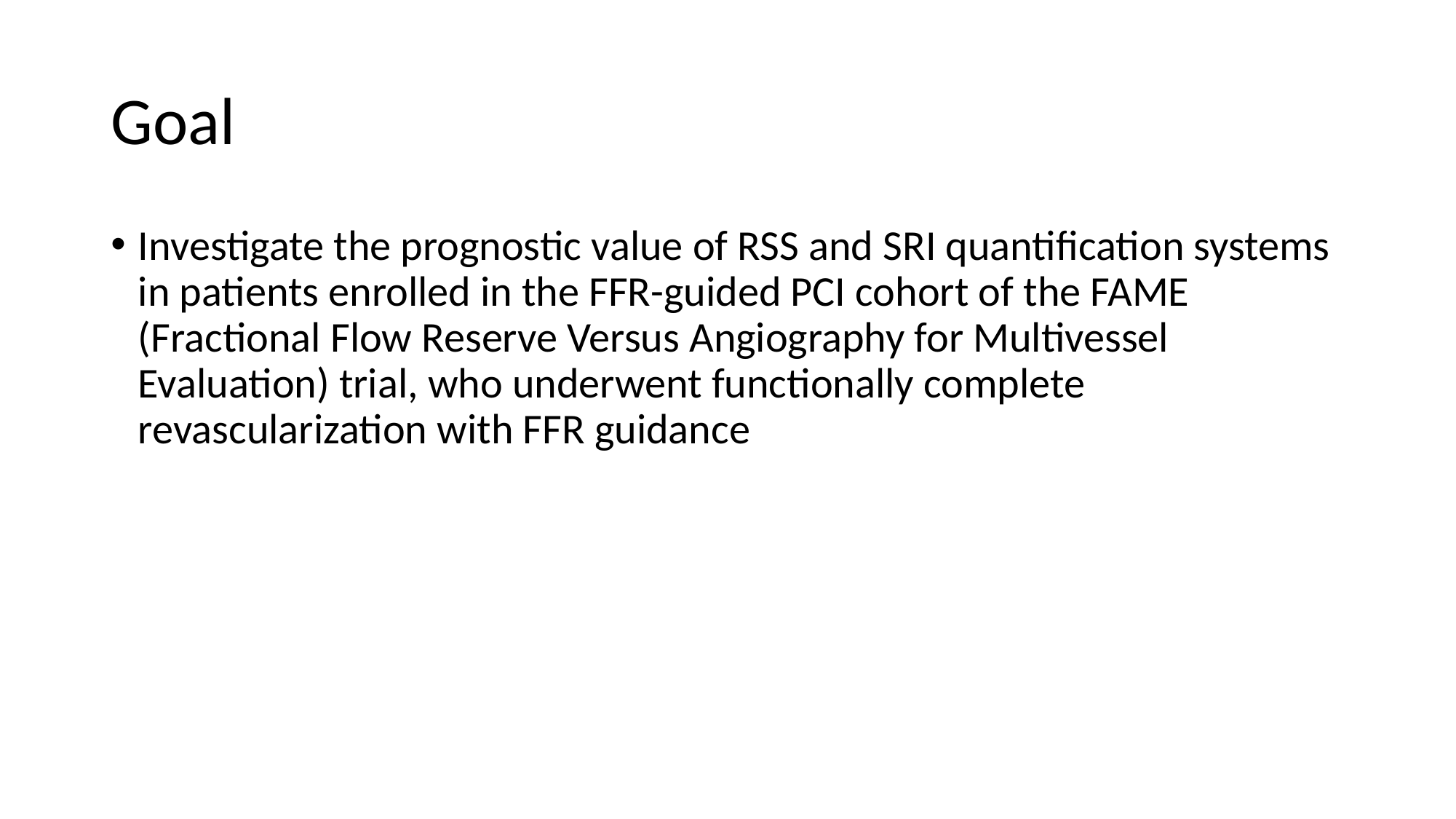

# Goal
Investigate the prognostic value of RSS and SRI quantification systems in patients enrolled in the FFR-guided PCI cohort of the FAME (Fractional Flow Reserve Versus Angiography for Multivessel Evaluation) trial, who underwent functionally complete revascularization with FFR guidance